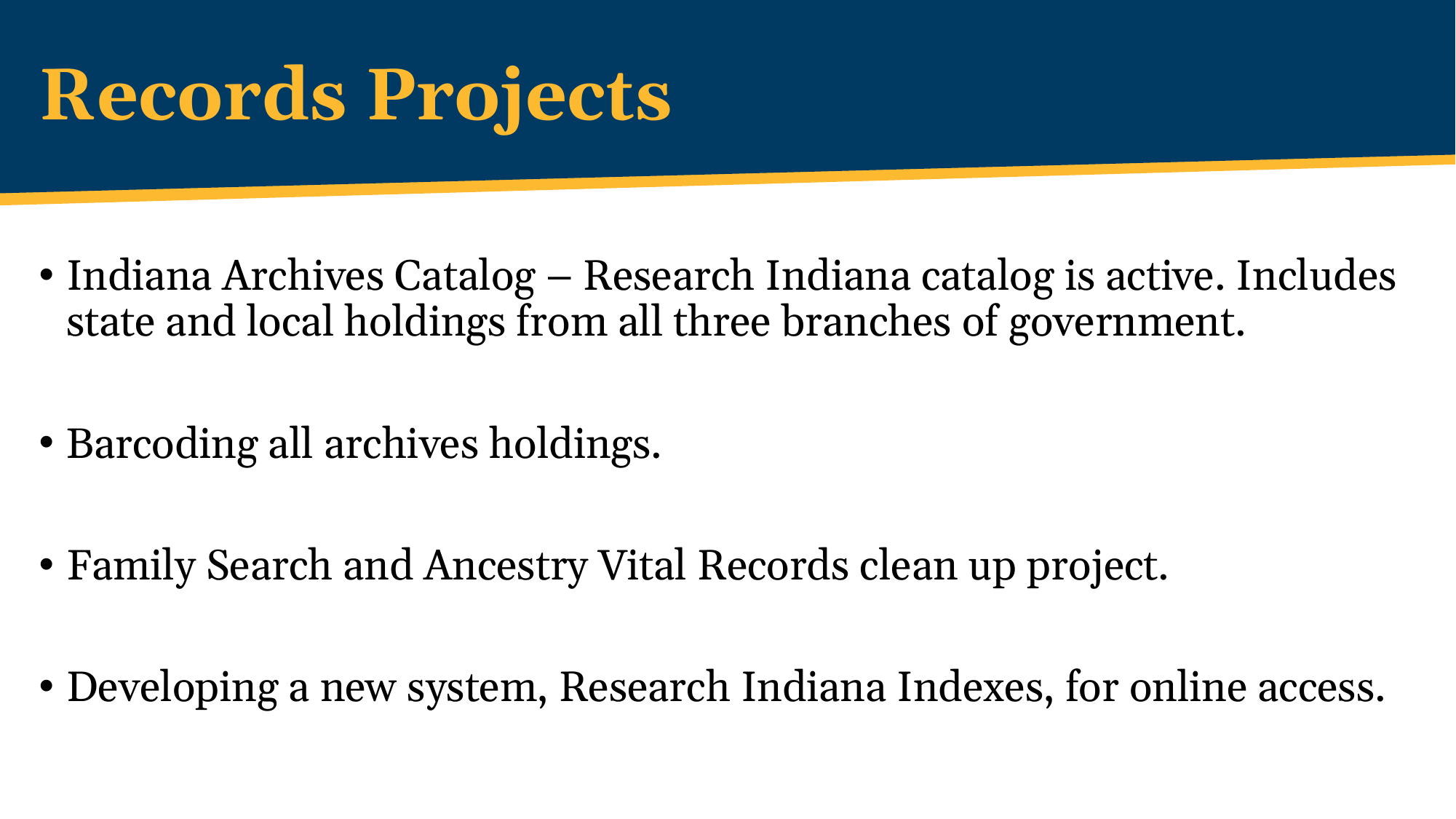

# Records Projects
Indiana Archives Catalog – Research Indiana catalog is active. Includes state and local holdings from all three branches of government.

Barcoding all archives holdings.

Family Search and Ancestry Vital Records clean up project.

Developing a new system, Research Indiana Indexes, for online access.